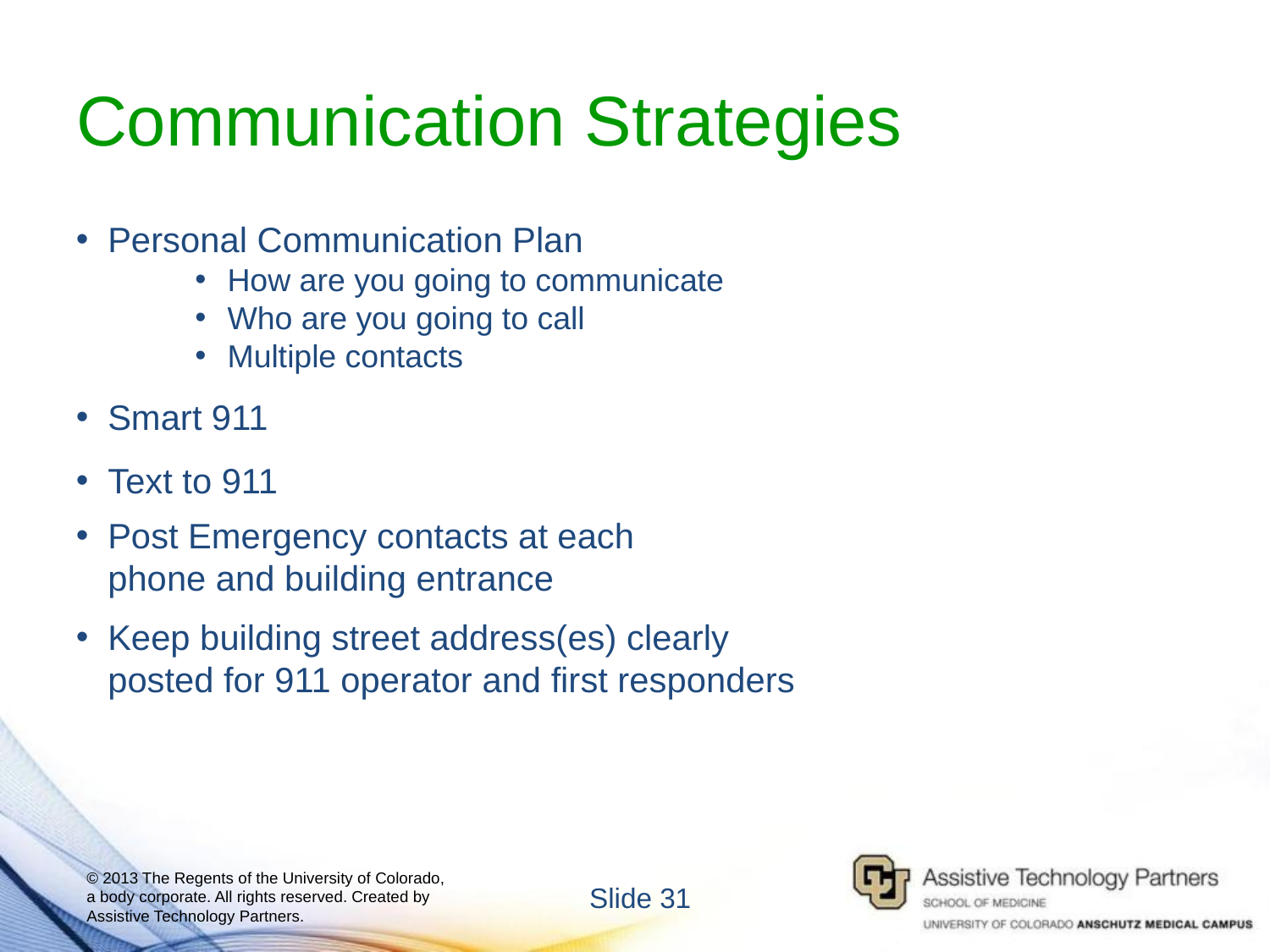

# Communication Strategies
Personal Communication Plan
How are you going to communicate
Who are you going to call
Multiple contacts
Smart 911
Text to 911

Post Emergency contacts at each
phone and building entrance

Keep building street address(es) clearly
posted for 911 operator and first responders